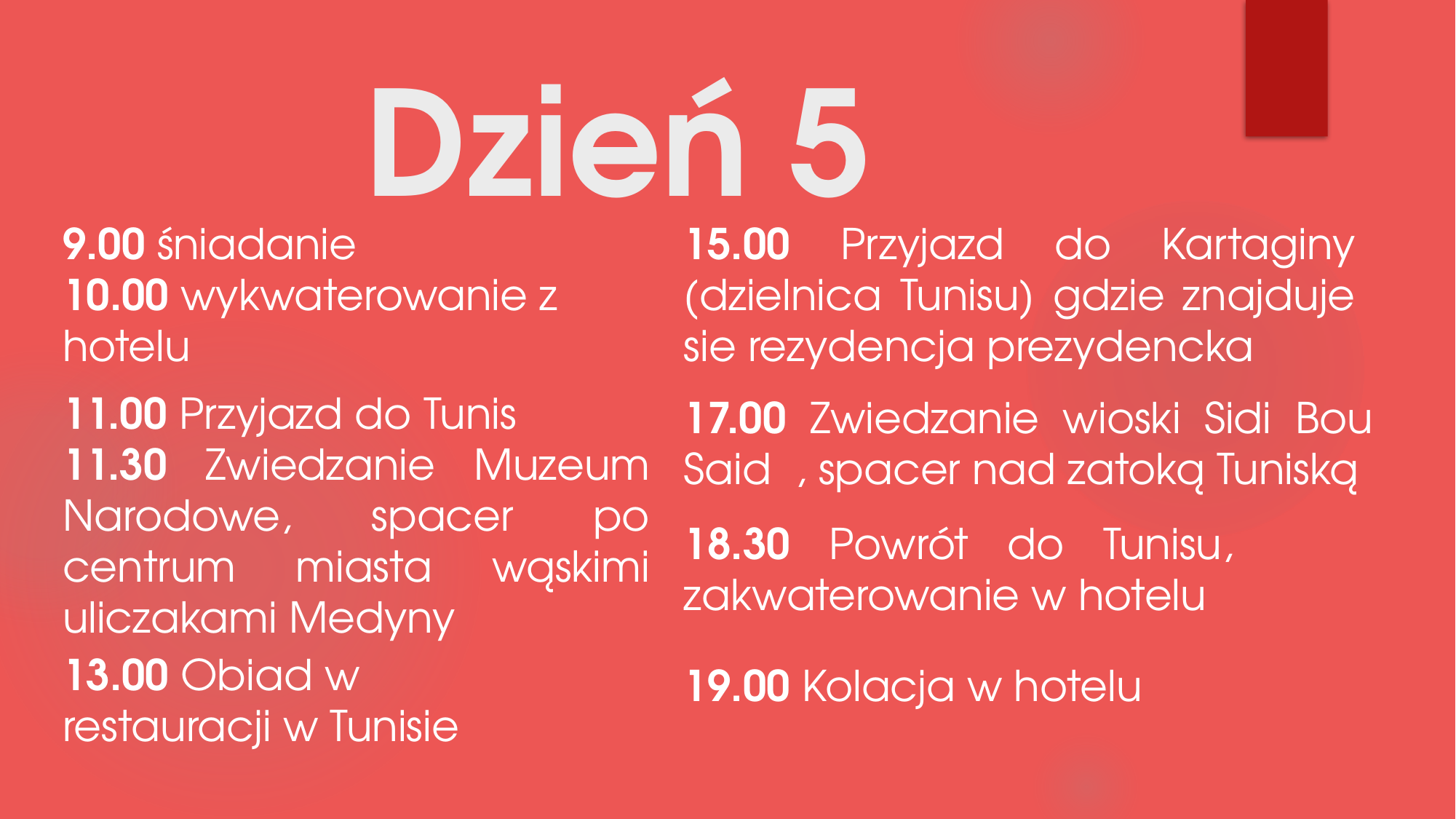

# Dzień 5
15.00 Przyjazd do Kartaginy (dzielnica Tunisu) gdzie znajduje sie rezydencja prezydencka
9.00 śniadanie
10.00 wykwaterowanie z hotelu
11.00 Przyjazd do Tunis
11.30 Zwiedzanie Muzeum Narodowe, spacer po centrum miasta wąskimi uliczakami Medyny
17.00 Zwiedzanie wioski Sidi Bou Said  , spacer nad zatoką Tuniską
18.30 Powrót do Tunisu, zakwaterowanie w hotelu
13.00 Obiad w restauracji w Tunisie
19.00 Kolacja w hotelu